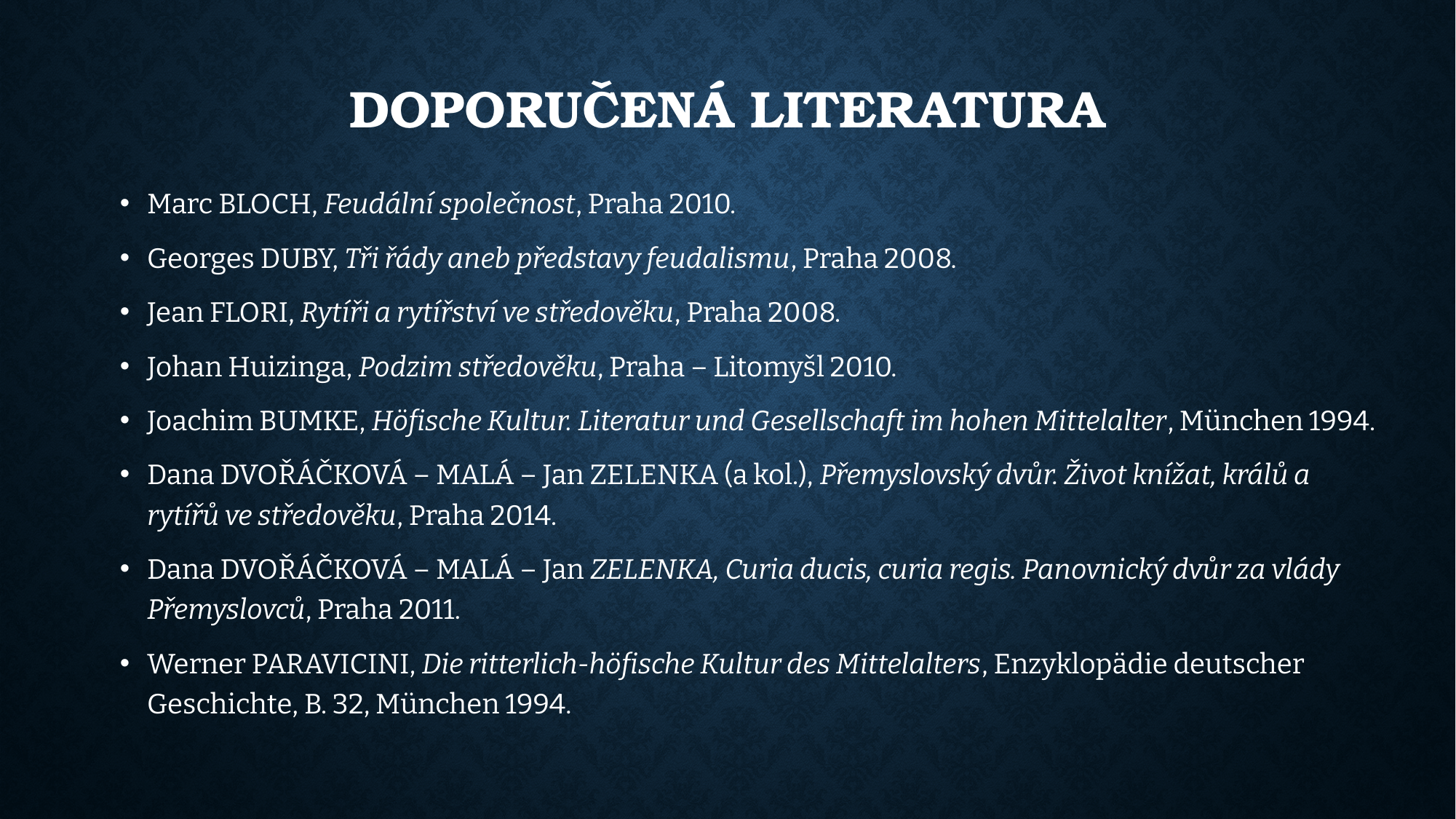

# doporučená literatura
Marc BLOCH, Feudální společnost, Praha 2010.
Georges DUBY, Tři řády aneb představy feudalismu, Praha 2008.
Jean FLORI, Rytíři a rytířství ve středověku, Praha 2008.
Johan Huizinga, Podzim středověku, Praha – Litomyšl 2010.
Joachim BUMKE, Höfische Kultur. Literatur und Gesellschaft im hohen Mittelalter, München 1994.
Dana DVOŘÁČKOVÁ – MALÁ – Jan ZELENKA (a kol.), Přemyslovský dvůr. Život knížat, králů a rytířů ve středověku, Praha 2014.
Dana DVOŘÁČKOVÁ – MALÁ – Jan ZELENKA, Curia ducis, curia regis. Panovnický dvůr za vlády Přemyslovců, Praha 2011.
Werner PARAVICINI, Die ritterlich-höfische Kultur des Mittelalters, Enzyklopädie deutscher Geschichte, B. 32, München 1994.